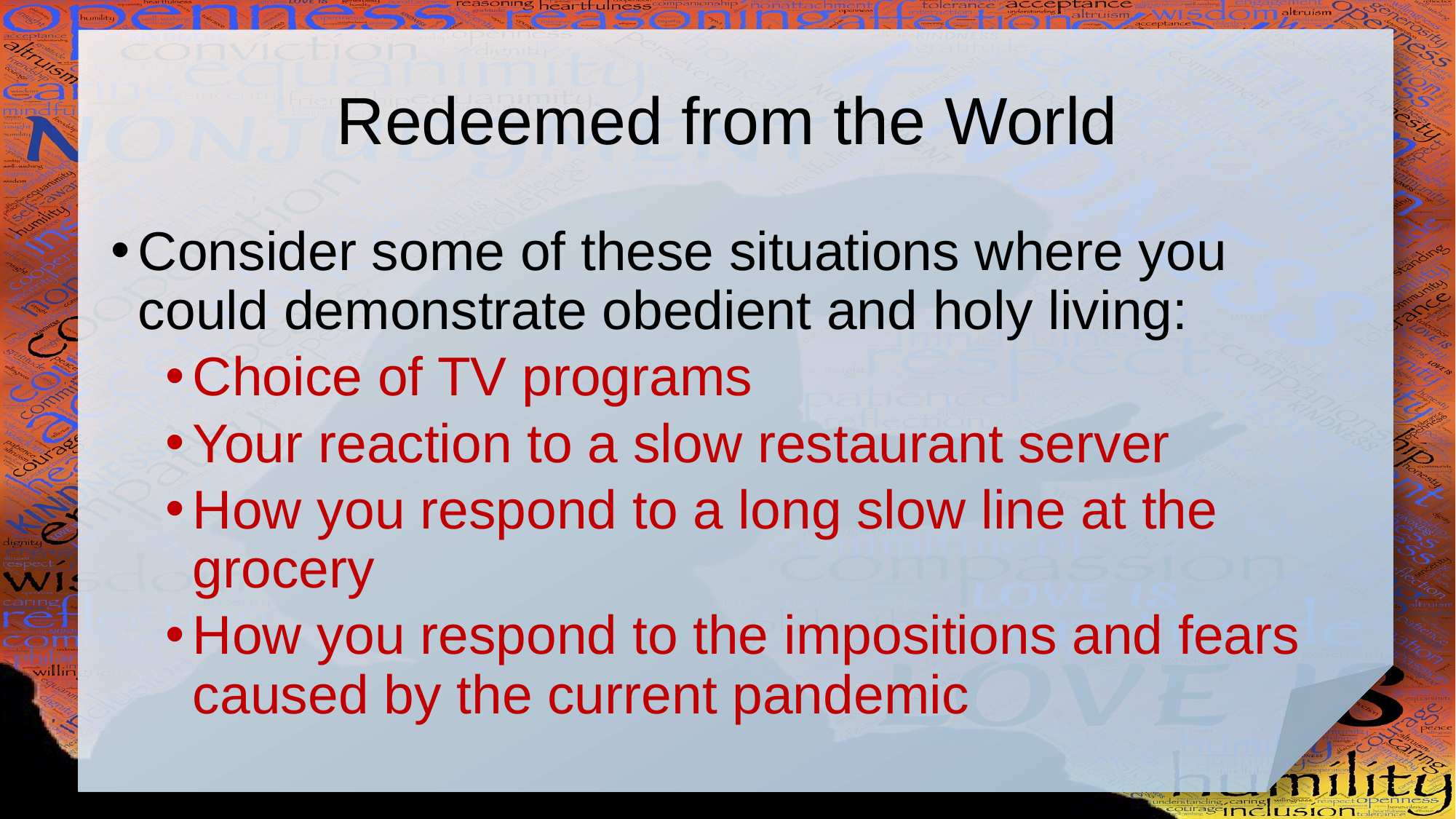

# Redeemed from the World
Consider some of these situations where you could demonstrate obedient and holy living:
Choice of TV programs
Your reaction to a slow restaurant server
How you respond to a long slow line at the grocery
How you respond to the impositions and fears caused by the current pandemic